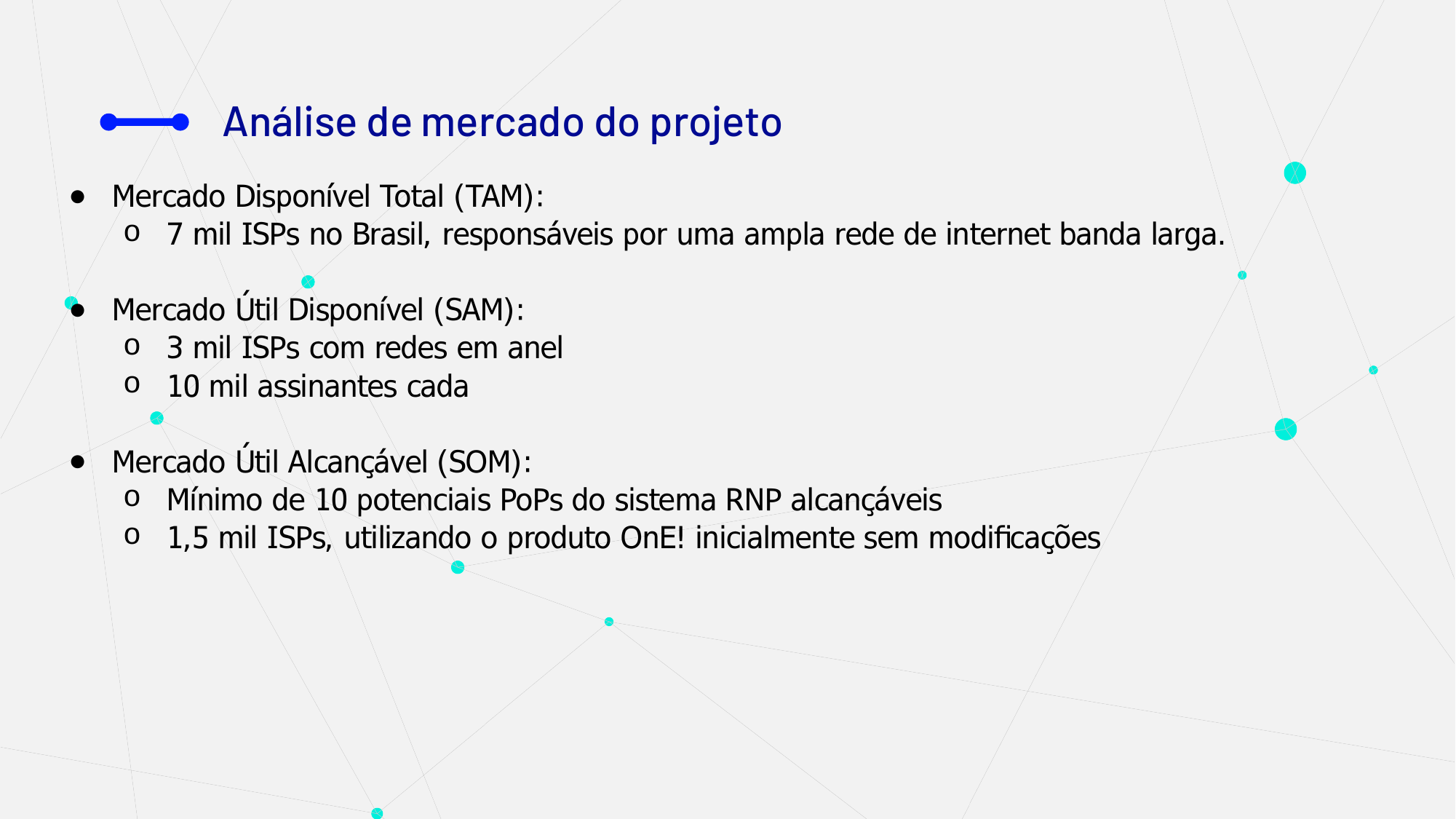

# Análise de mercado do projeto
Mercado Disponível Total (TAM):
7 mil ISPs no Brasil, responsáveis por uma ampla rede de internet banda larga.

Mercado Útil Disponível (SAM):
3 mil ISPs com redes em anel
10 mil assinantes cada

Mercado Útil Alcançável (SOM):
Mínimo de 10 potenciais PoPs do sistema RNP alcançáveis
1,5 mil ISPs, utilizando o produto OnE! inicialmente sem modificações